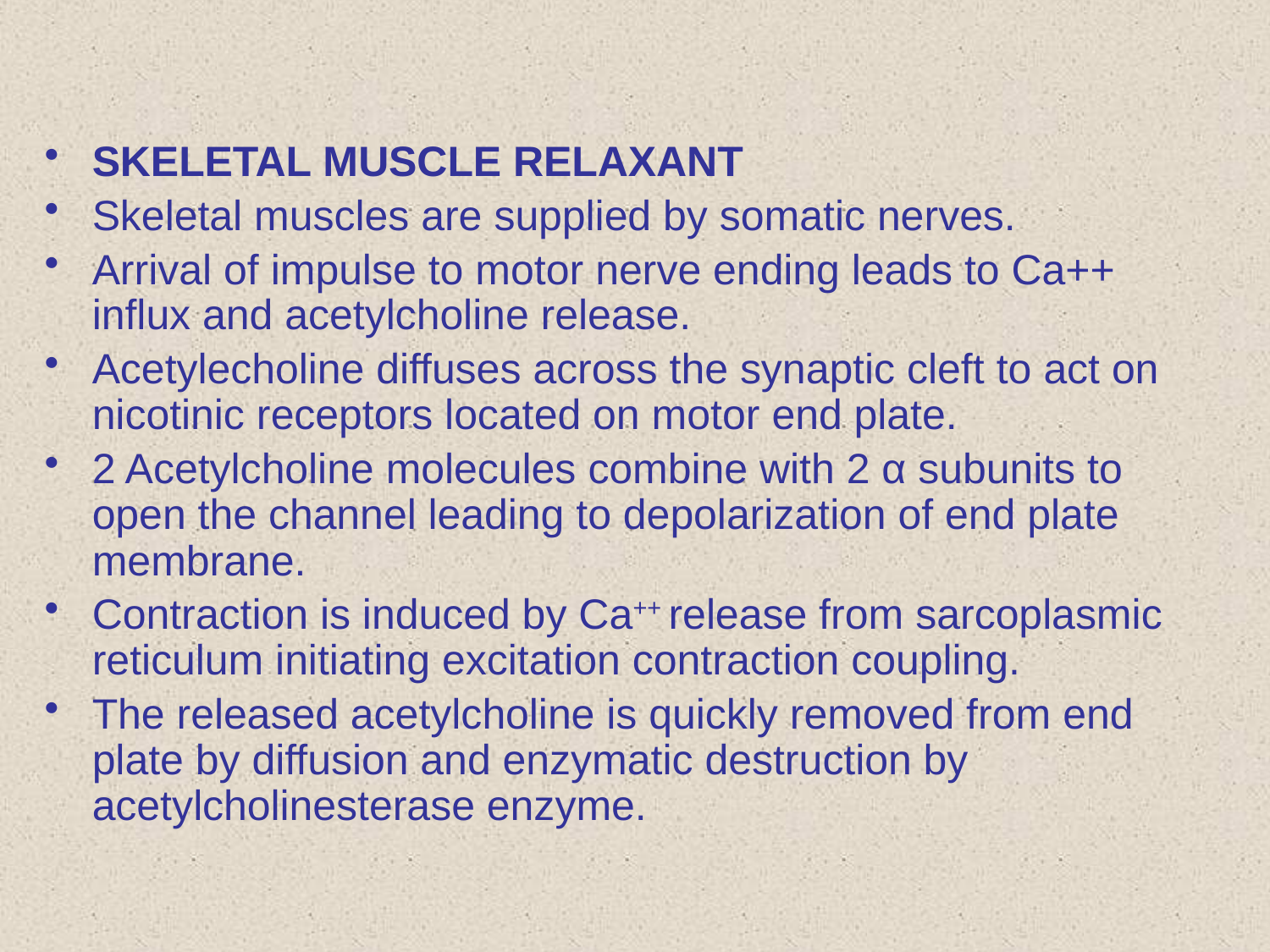

SKELETAL MUSCLE RELAXANT
Skeletal muscles are supplied by somatic nerves.
Arrival of impulse to motor nerve ending leads to Ca++ influx and acetylcholine release.
Acetylecholine diffuses across the synaptic cleft to act on nicotinic receptors located on motor end plate.
2 Acetylcholine molecules combine with 2 α subunits to open the channel leading to depolarization of end plate membrane.
Contraction is induced by Ca++ release from sarcoplasmic reticulum initiating excitation contraction coupling.
The released acetylcholine is quickly removed from end plate by diffusion and enzymatic destruction by acetylcholinesterase enzyme.